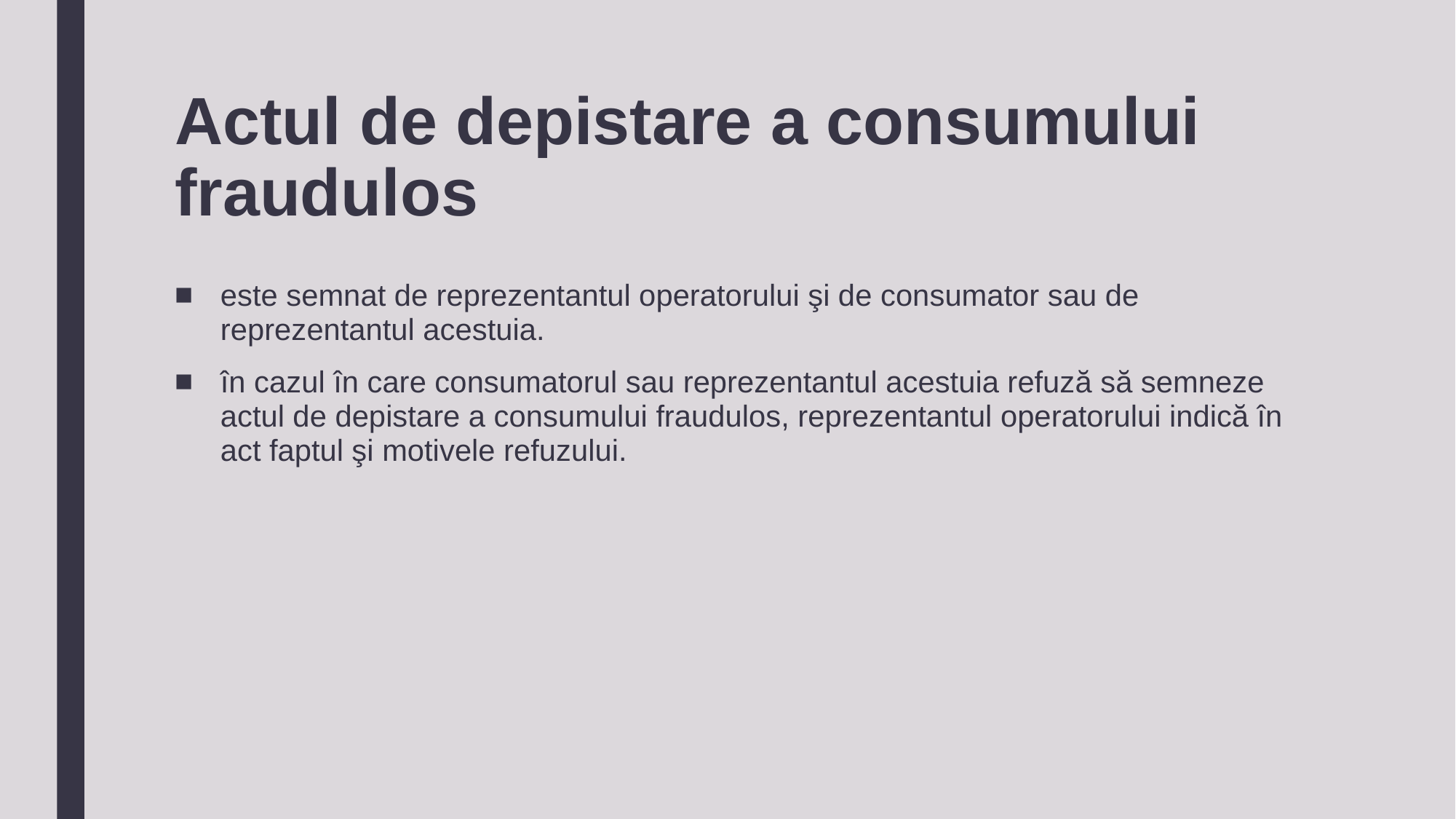

# Actul de depistare a consumului fraudulos
este semnat de reprezentantul operatorului şi de consumator sau de reprezentantul acestuia.
în cazul în care consumatorul sau reprezentantul acestuia refuză să semneze actul de depistare a consumului fraudulos, reprezentantul operatorului indică în act faptul şi motivele refuzului.